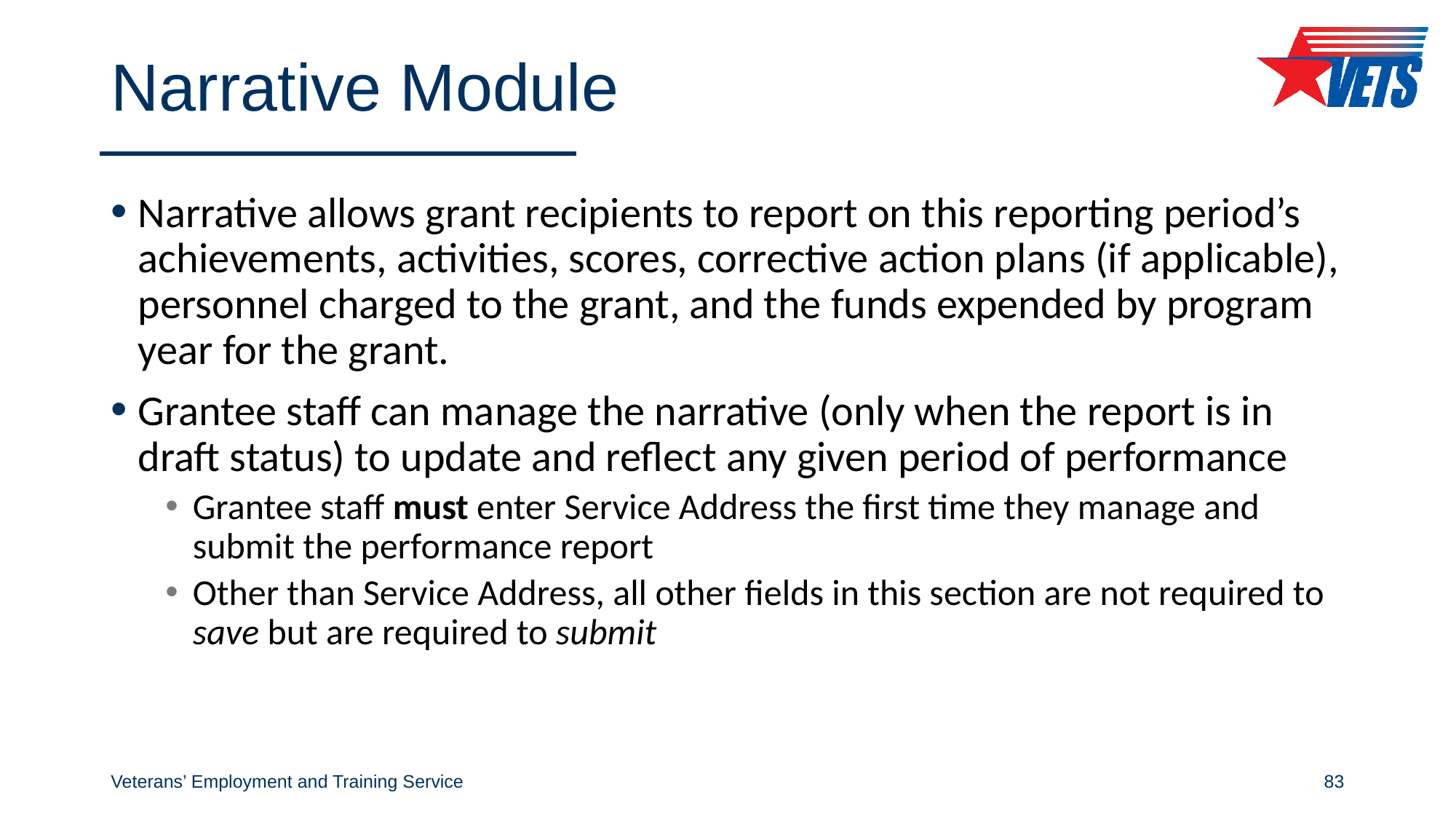

# Narrative Module
Narrative allows grant recipients to report on this reporting period’s achievements, activities, scores, corrective action plans (if applicable), personnel charged to the grant, and the funds expended by program year for the grant.
Grantee staff can manage the narrative (only when the report is in draft status) to update and reflect any given period of performance
Grantee staff must enter Service Address the first time they manage and submit the performance report
Other than Service Address, all other fields in this section are not required to save but are required to submit

Veterans’ Employment and Training Service
83